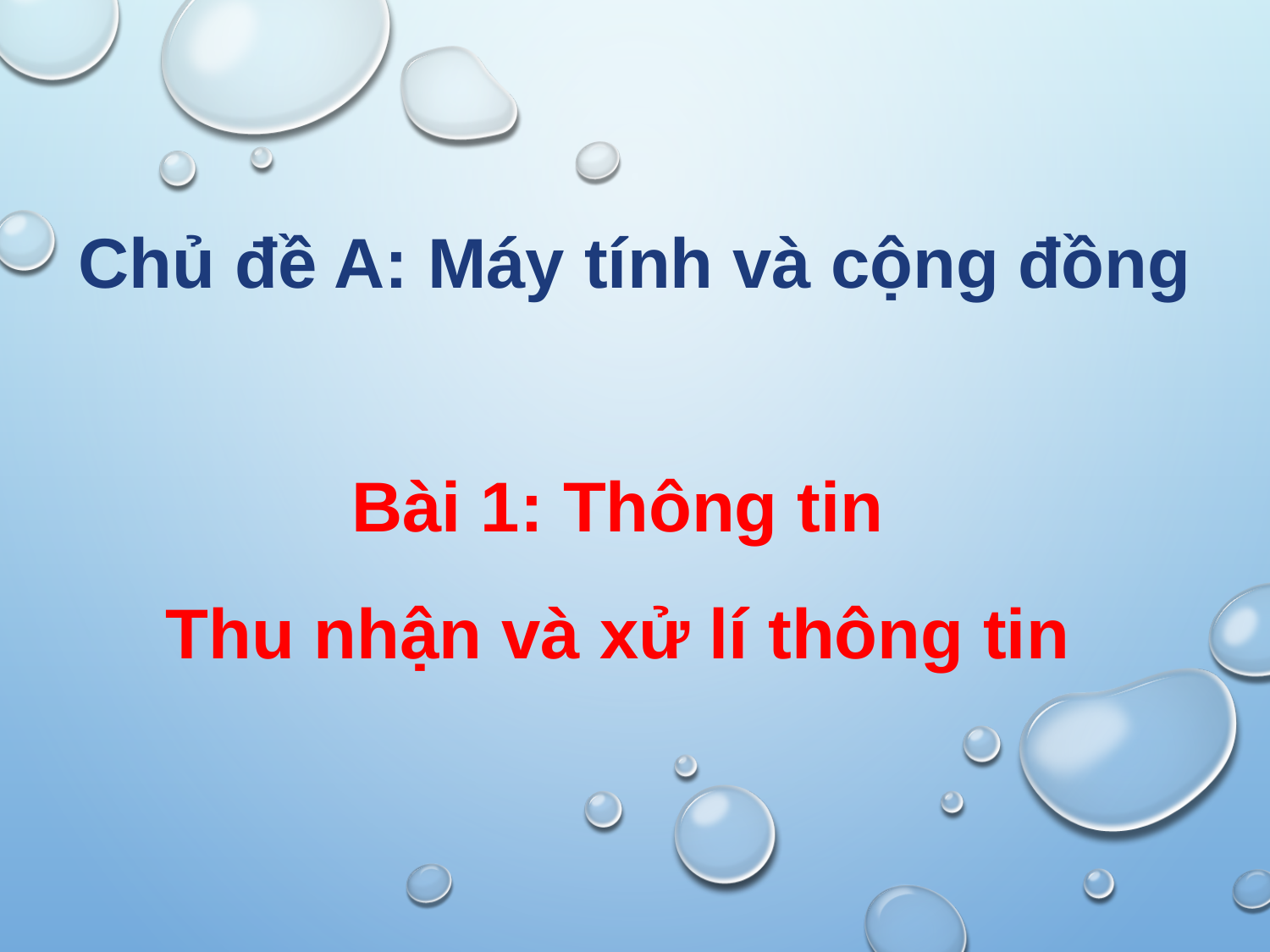

Chủ đề A: Máy tính và cộng đồng
Bài 1: Thông tin
Thu nhận và xử lí thông tin